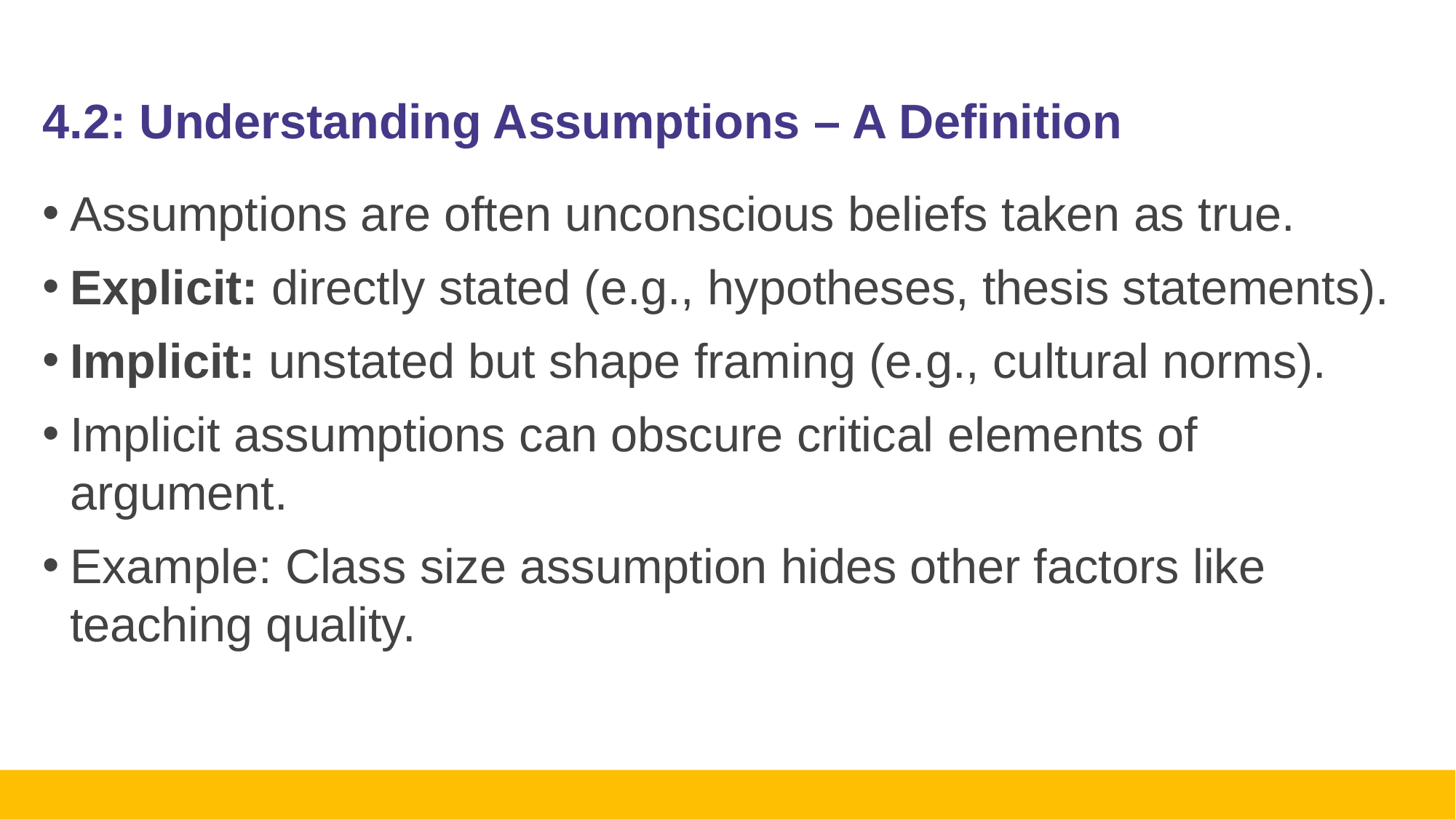

# 4.2: Understanding Assumptions – A Definition
Assumptions are often unconscious beliefs taken as true.
Explicit: directly stated (e.g., hypotheses, thesis statements).
Implicit: unstated but shape framing (e.g., cultural norms).
Implicit assumptions can obscure critical elements of argument.
Example: Class size assumption hides other factors like teaching quality.